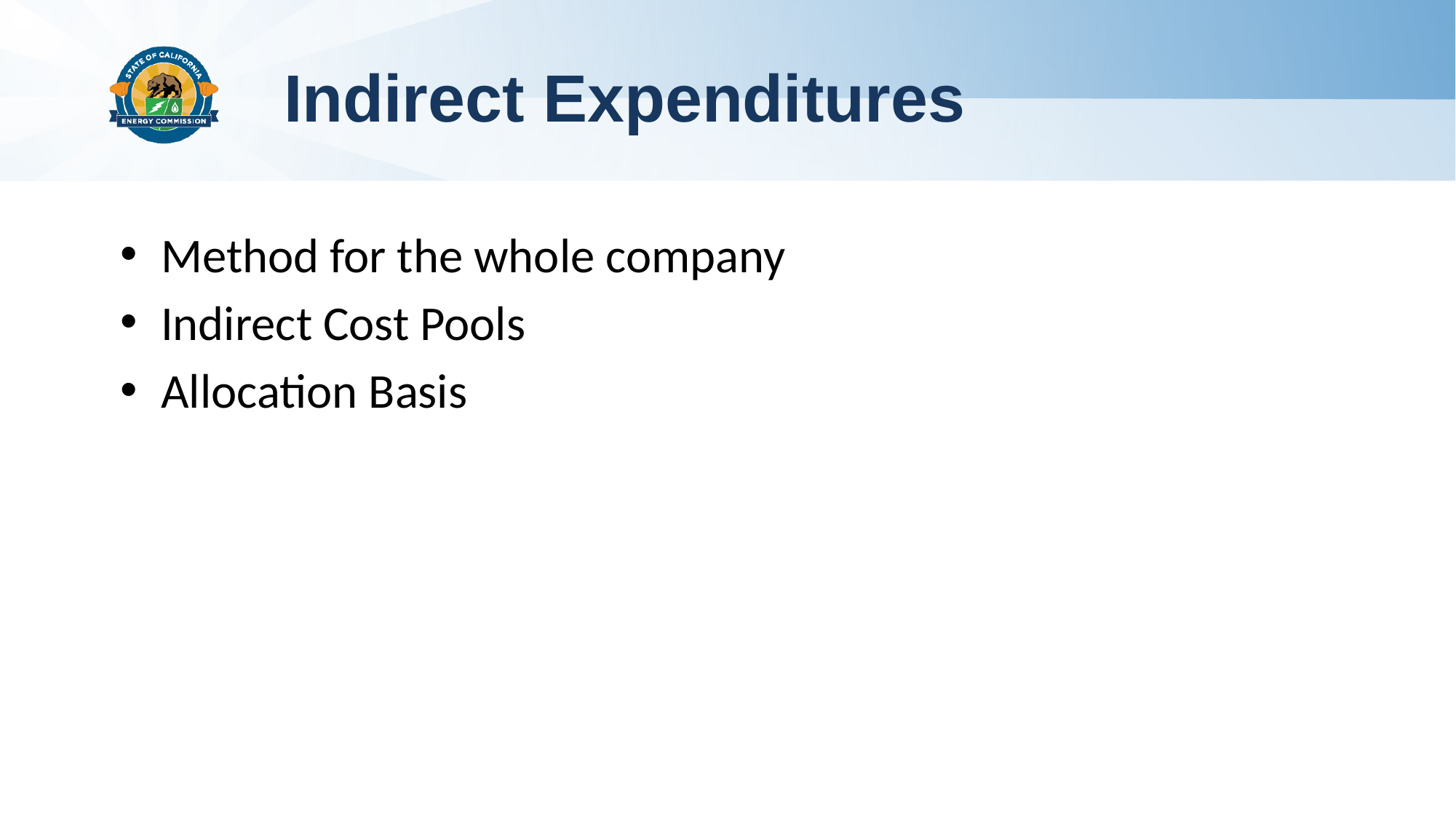

# Indirect Expenditures
Method for the whole company
Indirect Cost Pools
Allocation Basis